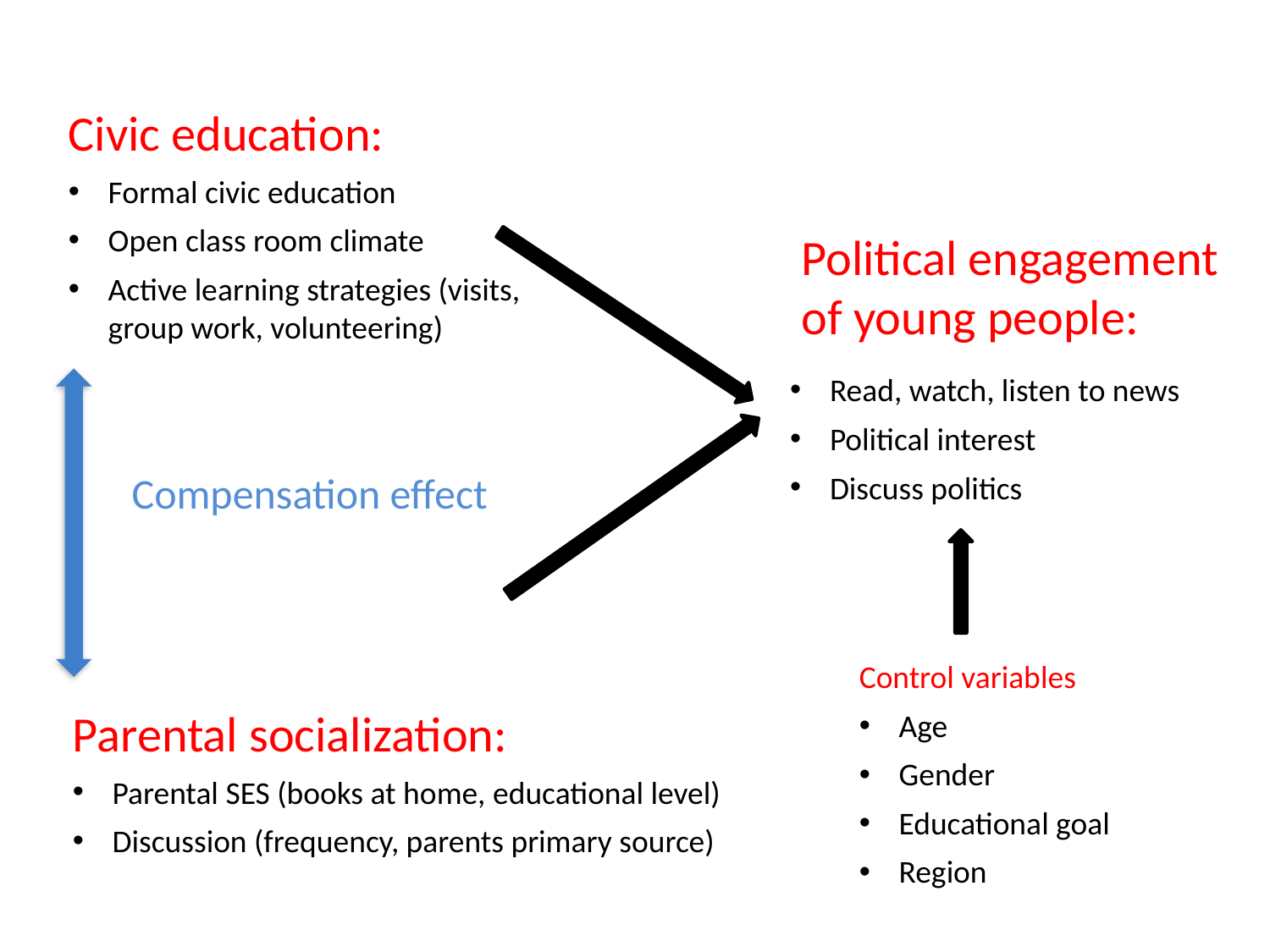

Civic education:
Formal civic education
Open class room climate
Active learning strategies (visits, group work, volunteering)
Political engagement
of young people:

Read, watch, listen to news
Political interest
Discuss politics

Compensation effect

Control variables
Age
Gender
Educational goal
Region

Parental socialization:
Parental SES (books at home, educational level)
Discussion (frequency, parents primary source)